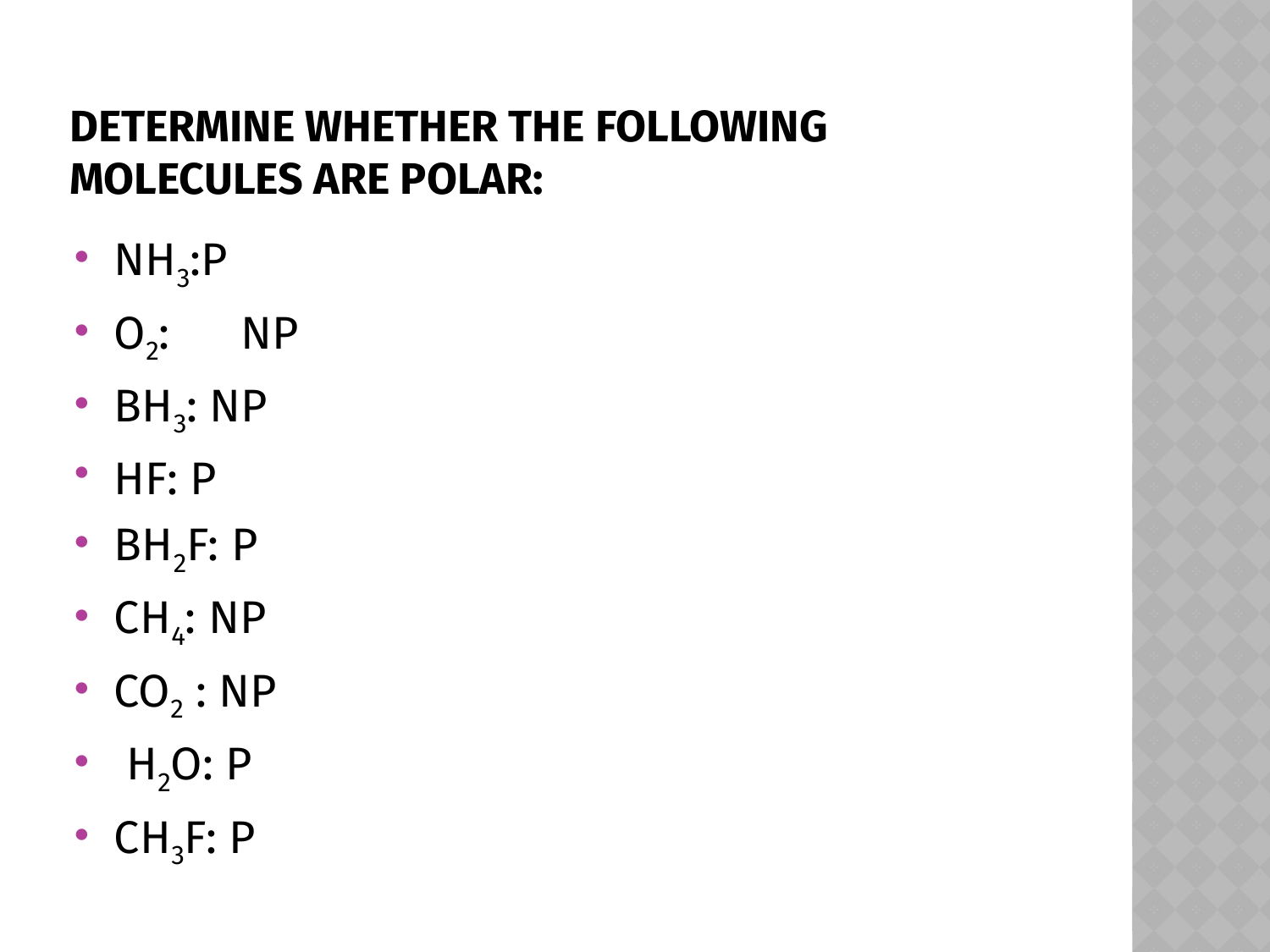

# Determine whether the following molecules are polar:
NH3:P
O2:	NP
BH3: NP
HF: P
BH2F: P
CH4: NP
CO2 : NP
 H2O: P
CH3F: P